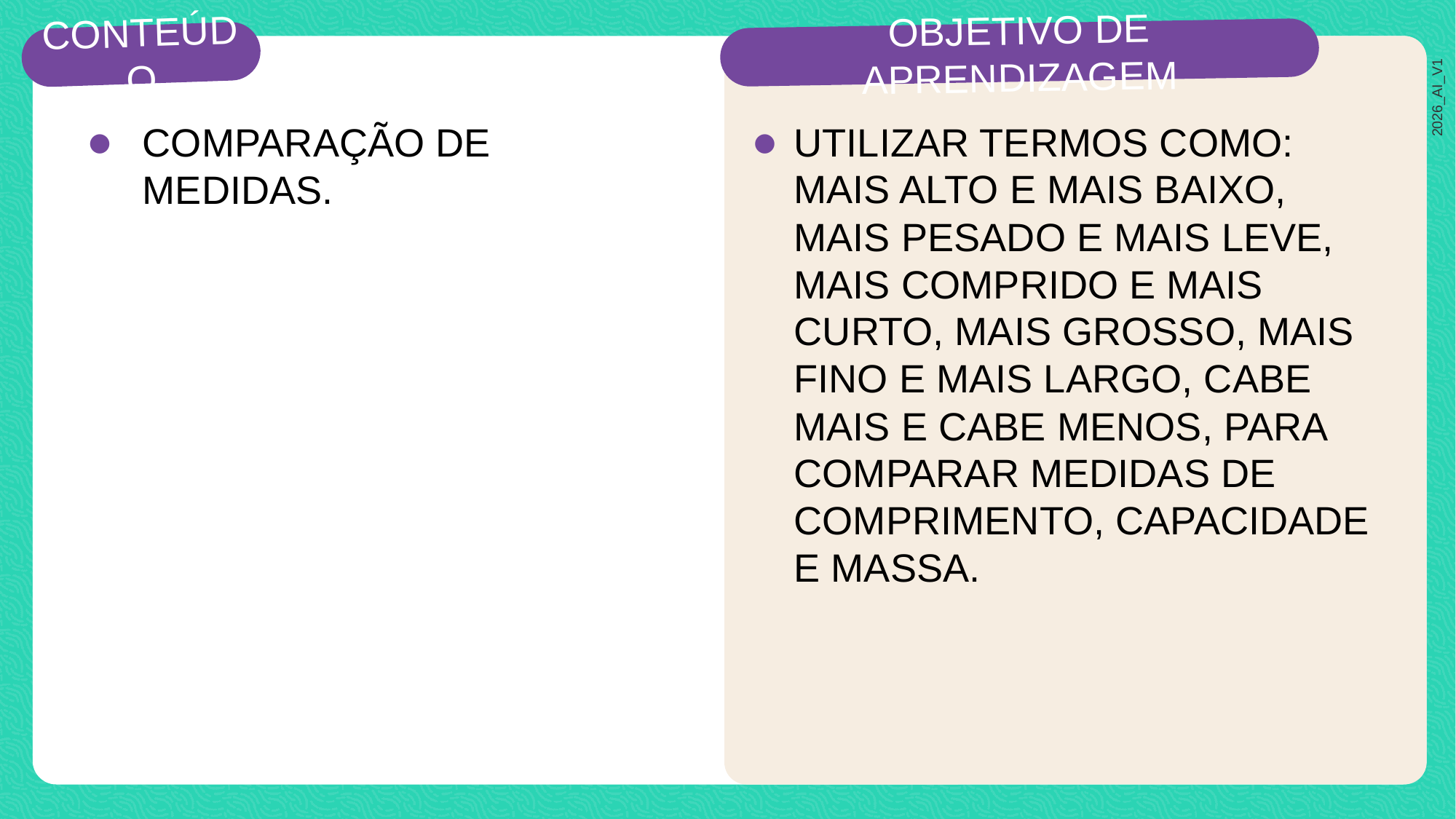

COMPARAÇÃO DE MEDIDAS.

UTILIZAR TERMOS COMO: MAIS ALTO E MAIS BAIXO, MAIS PESADO E MAIS LEVE, MAIS COMPRIDO E MAIS CURTO, MAIS GROSSO, MAIS FINO E MAIS LARGO, CABE MAIS E CABE MENOS, PARA COMPARAR MEDIDAS DE COMPRIMENTO, CAPACIDADE E MASSA.